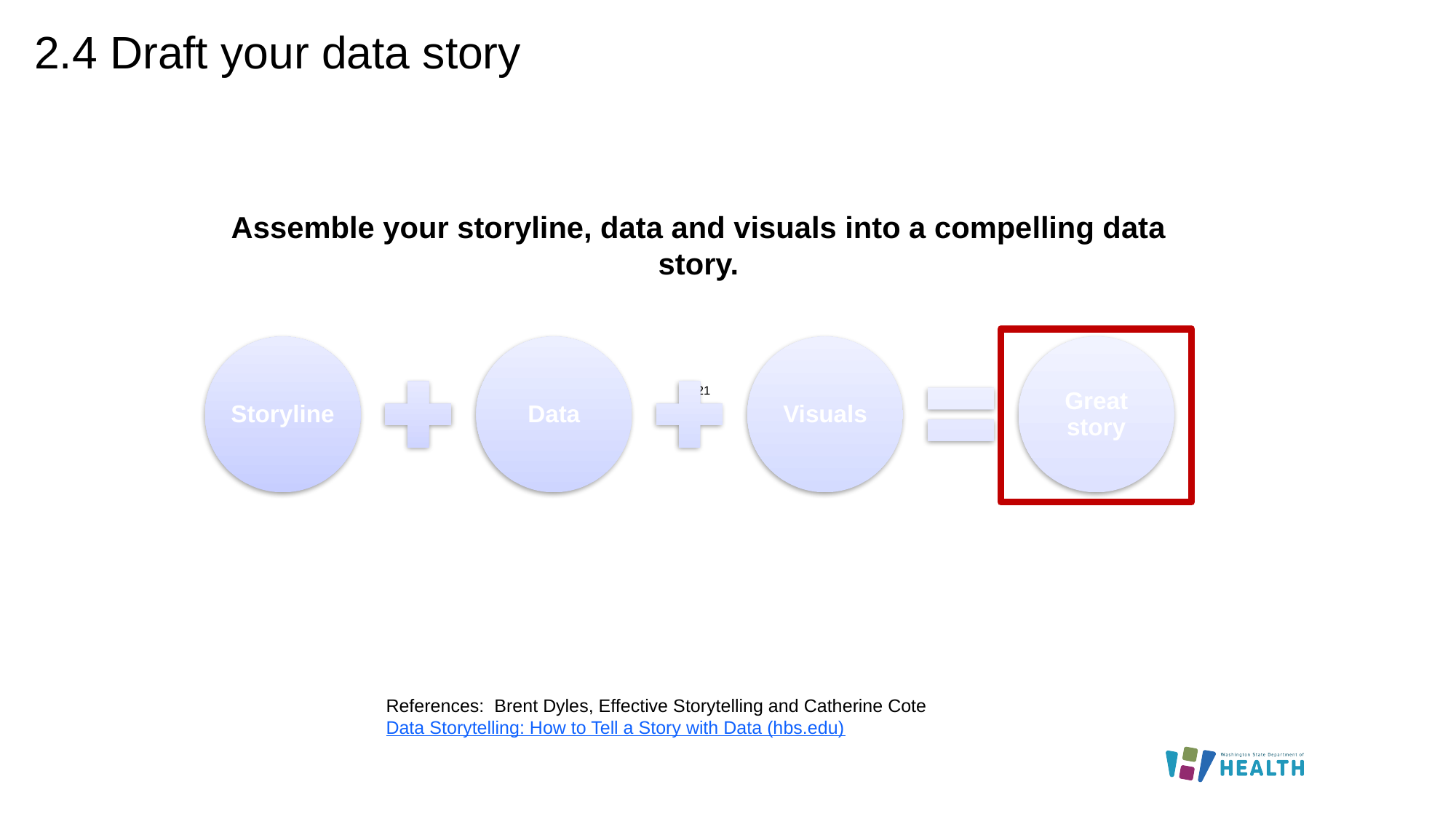

# 2.4 Draft your data story
Assemble your storyline, data and visuals into a compelling data story.

Storyline
Data
Visuals
Great story

21
References:  Brent Dyles, Effective Storytelling and Catherine Cote Data Storytelling: How to Tell a Story with Data (hbs.edu)